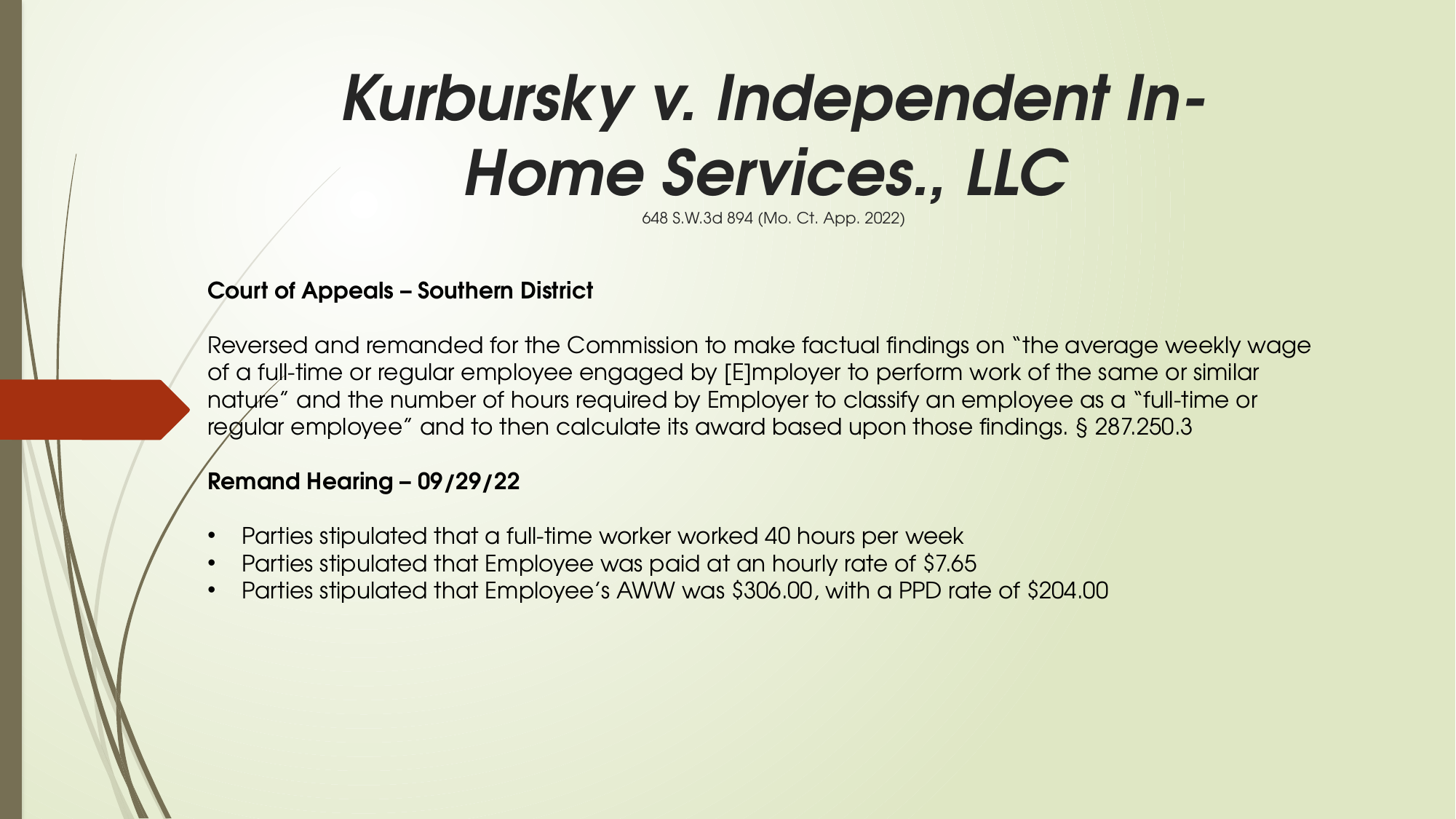

# Kurbursky v. Independent In-Home Services., LLC 648 S.W.3d 894 (Mo. Ct. App. 2022)
Court of Appeals – Southern District

Reversed and remanded for the Commission to make factual findings on “the average weekly wage of a full-time or regular employee engaged by [E]mployer to perform work of the same or similar nature” and the number of hours required by Employer to classify an employee as a “full-time or regular employee” and to then calculate its award based upon those findings. § 287.250.3

Remand Hearing – 09/29/22

Parties stipulated that a full-time worker worked 40 hours per week
Parties stipulated that Employee was paid at an hourly rate of $7.65
Parties stipulated that Employee’s AWW was $306.00, with a PPD rate of $204.00